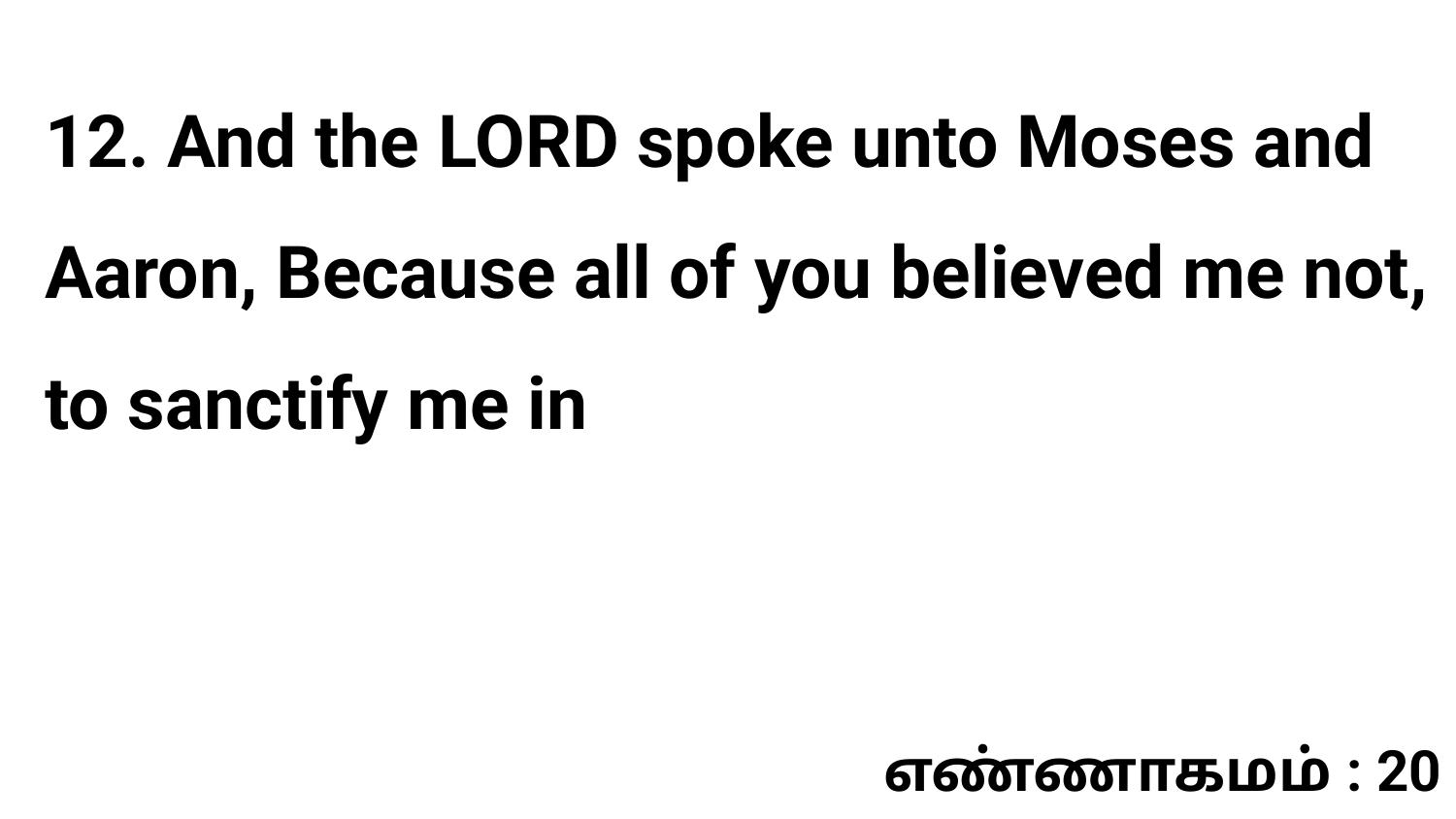

12. And the LORD spoke unto Moses and Aaron, Because all of you believed me not, to sanctify me in
எண்ணாகமம் : 20